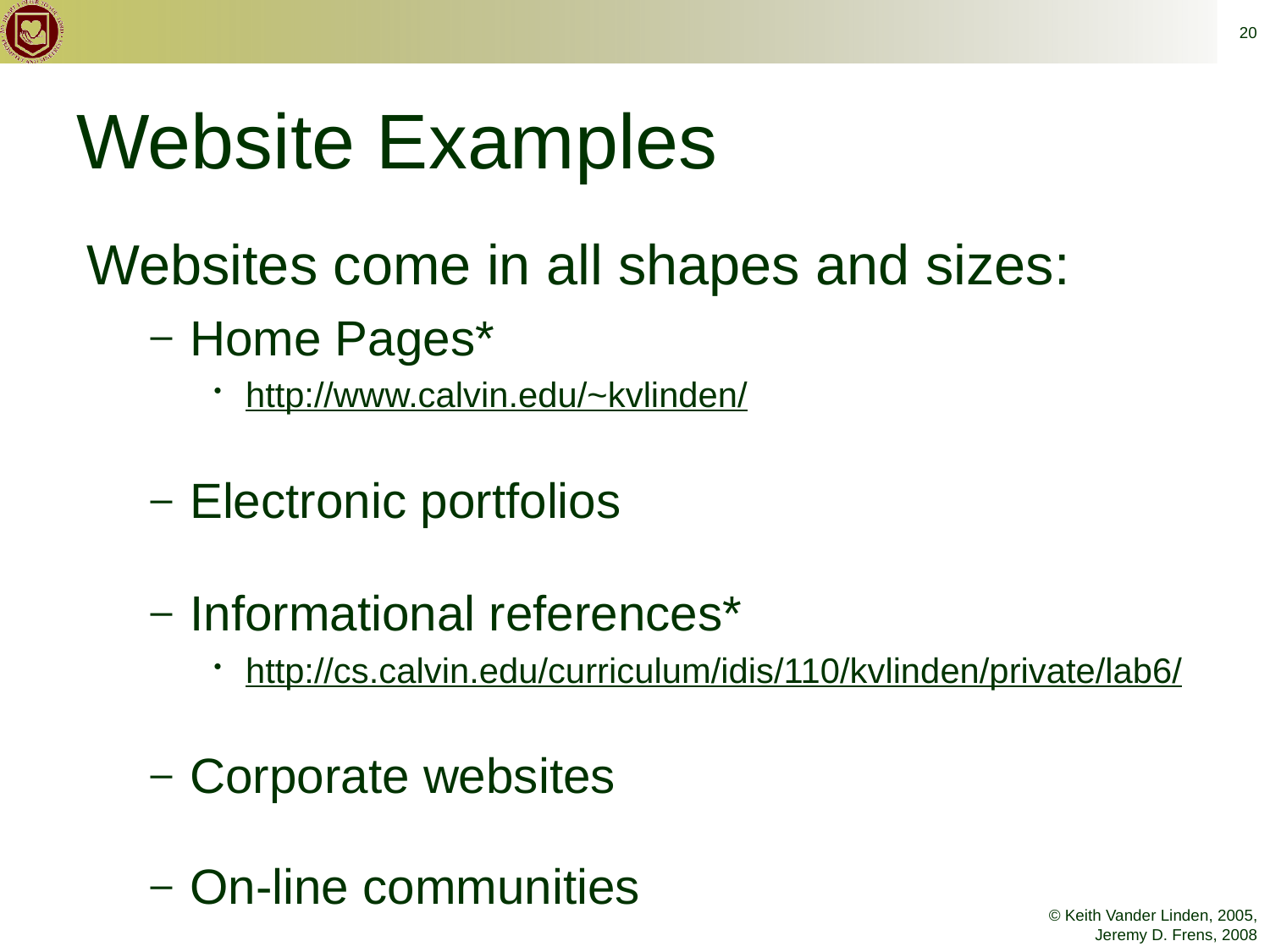

20
# Website Examples
Websites come in all shapes and sizes:
Home Pages*
http://www.calvin.edu/~kvlinden/

Electronic portfolios

Informational references*
http://cs.calvin.edu/curriculum/idis/110/kvlinden/private/lab6/

Corporate websites

On-line communities